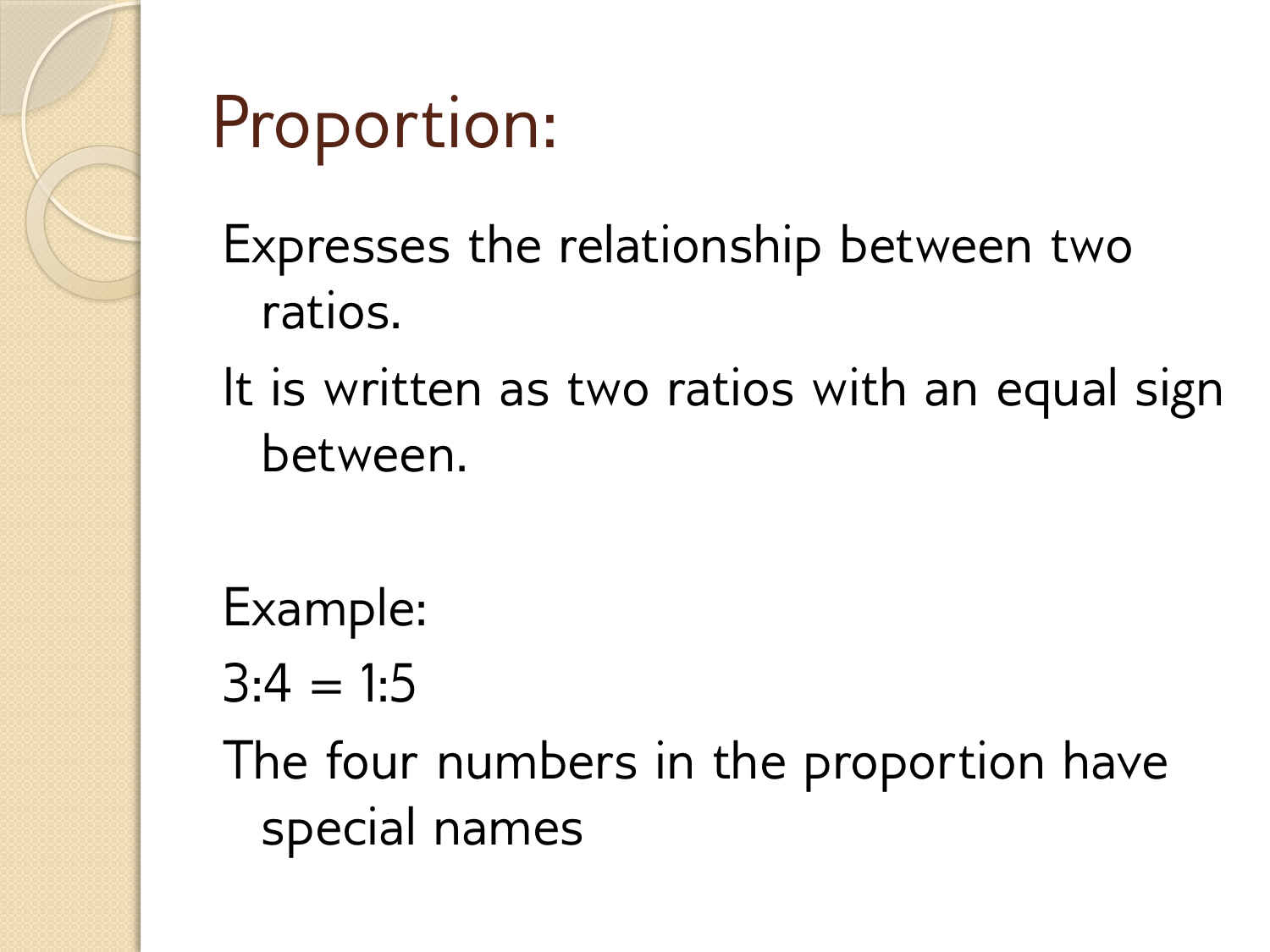

# Proportion:
Expresses the relationship between two ratios.
It is written as two ratios with an equal sign between.

Example:
3:4 = 1:5
The four numbers in the proportion have special names